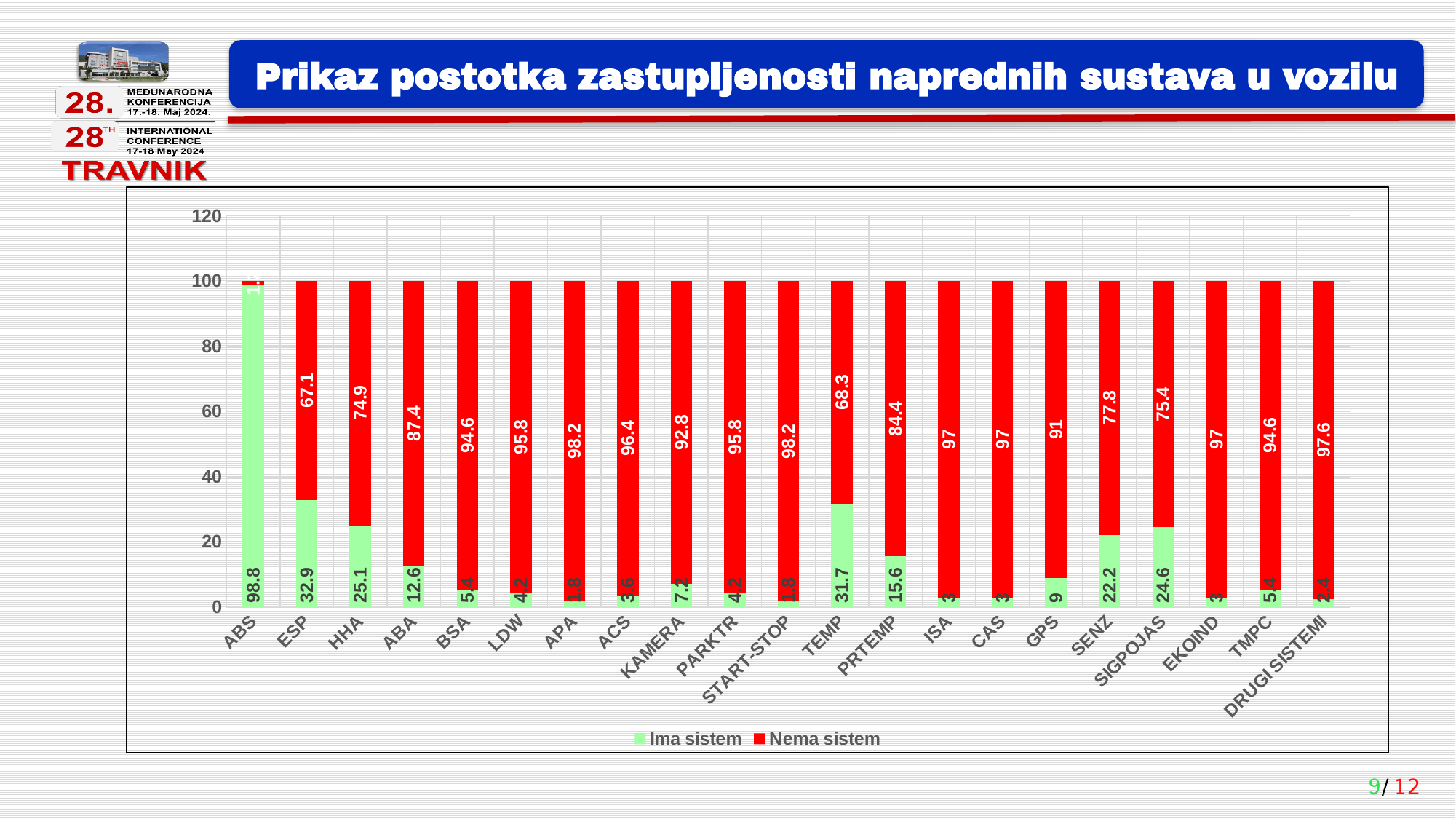

Prikaz postotka zastupljenosti naprednih sustava u vozilu

### Chart

| Category | Ima sistem | Nema sistem |
|---|---|---|
| ABS | 98.8 | 1.2 |
| ESP | 32.9 | 67.1 |
| HHA | 25.1 | 74.9 |
| ABA | 12.6 | 87.4 |
| BSA | 5.4 | 94.6 |
| LDW | 4.2 | 95.8 |
| APA | 1.8 | 98.2 |
| ACS | 3.6 | 96.4 |
| KAMERA | 7.2 | 92.8 |
| PARKTR | 4.2 | 95.8 |
| START-STOP | 1.8 | 98.2 |
| TEMP | 31.7 | 68.3 |
| PRTEMP | 15.6 | 84.4 |
| ISA | 3.0 | 97.0 |
| CAS | 3.0 | 97.0 |
| GPS | 9.0 | 91.0 |
| SENZ | 22.2 | 77.8 |
| SIGPOJAS | 24.6 | 75.4 |
| EKOIND | 3.0 | 97.0 |
| TMPC | 5.4 | 94.6 |
| DRUGI SISTEMI | 2.4 | 97.6 |
16